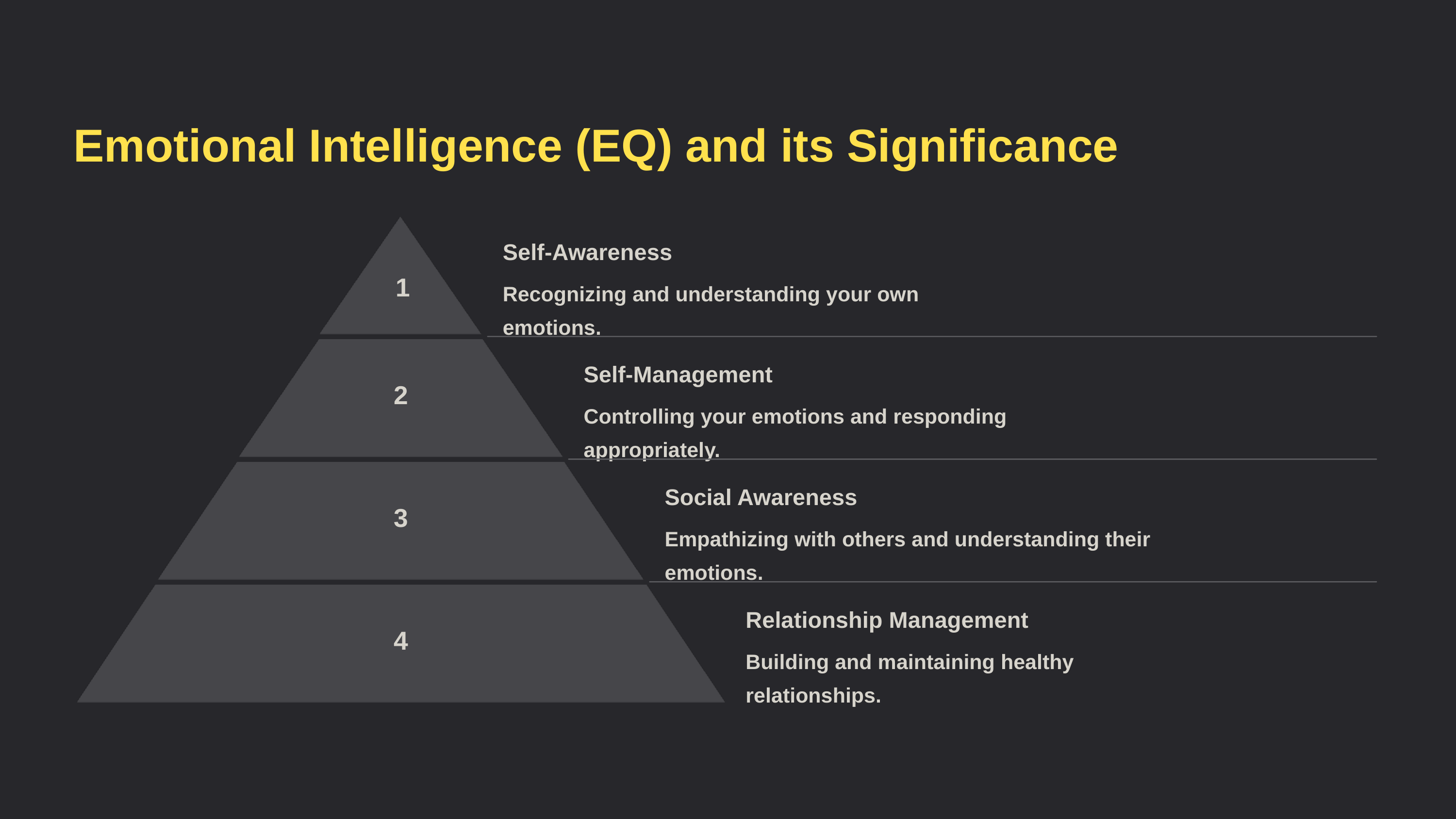

Emotional Intelligence (EQ) and its Significance

Self-Awareness
1
Recognizing and understanding your own emotions.

Self-Management
2
Controlling your emotions and responding appropriately.

Social Awareness
3
Empathizing with others and understanding their emotions.

Relationship Management
4
Building and maintaining healthy relationships.